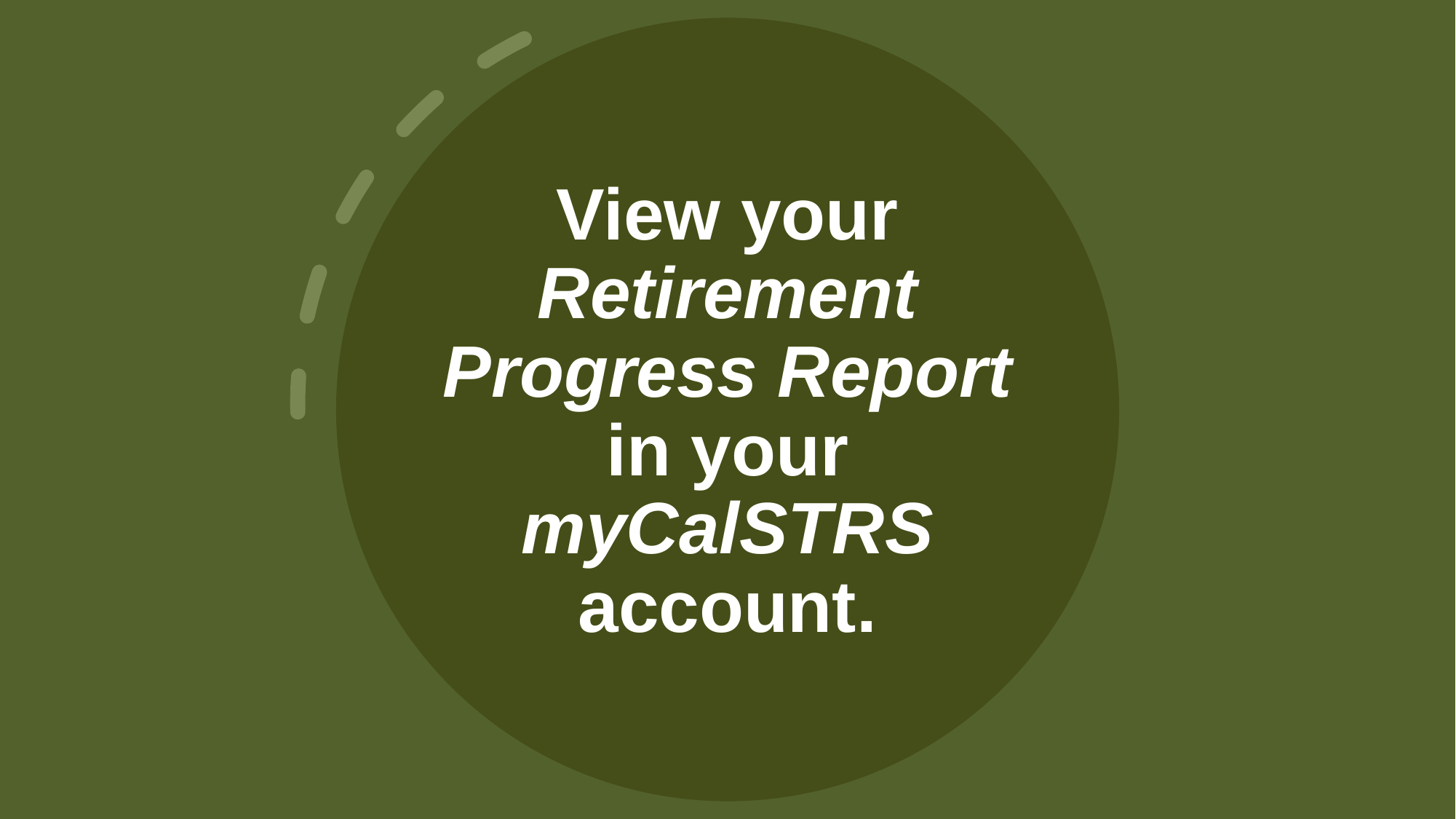

# View your Retirement Progress Report in your myCalSTRS account.